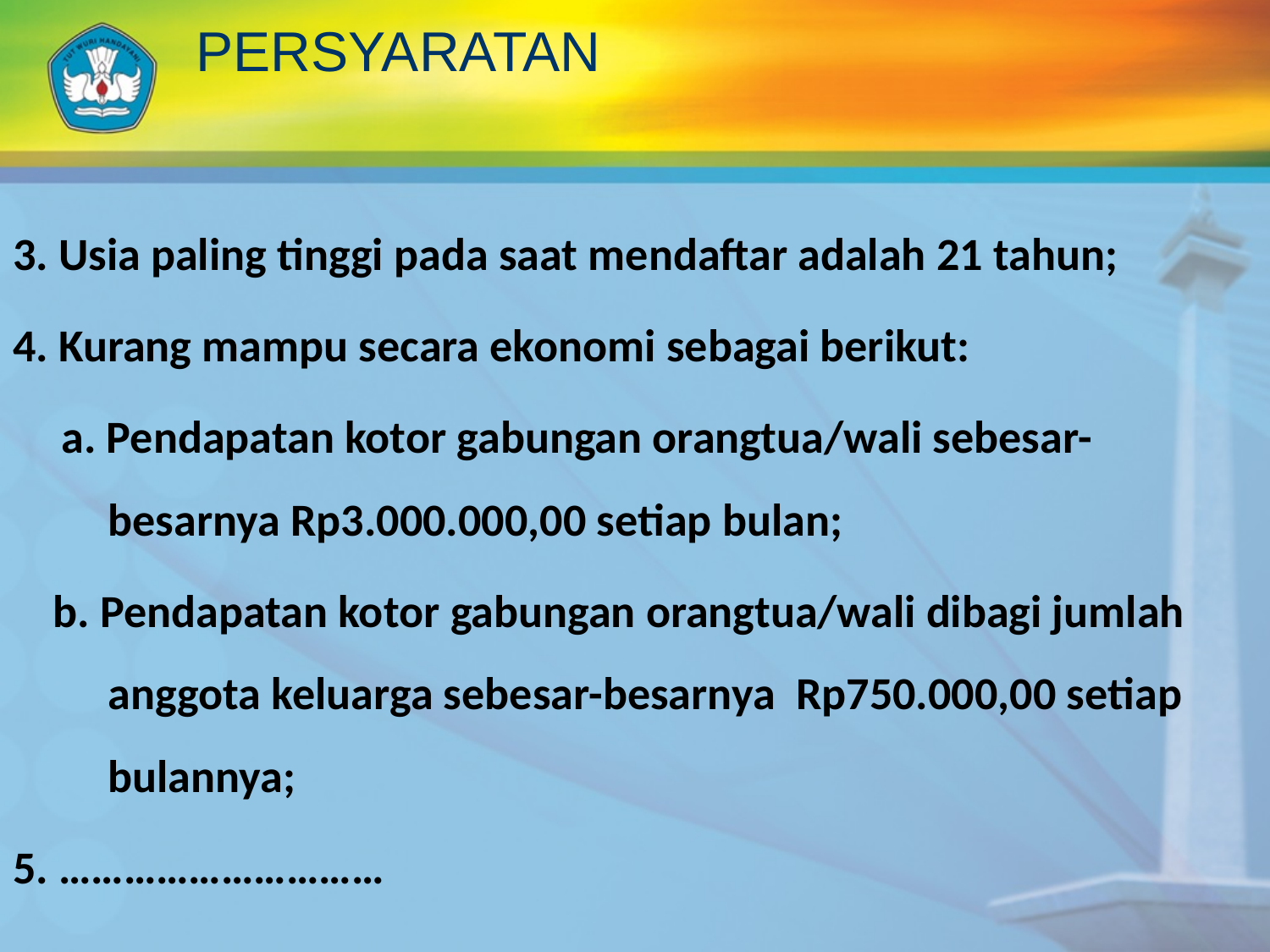

perSyaratAN
3. Usia paling tinggi pada saat mendaftar adalah 21 tahun;
4. Kurang mampu secara ekonomi sebagai berikut:
a. Pendapatan kotor gabungan orangtua/wali sebesar-besarnya Rp3.000.000,00 setiap bulan;
b. Pendapatan kotor gabungan orangtua/wali dibagi jumlah anggota keluarga sebesar-besarnya  Rp750.000,00 setiap bulannya;
5. …………………………